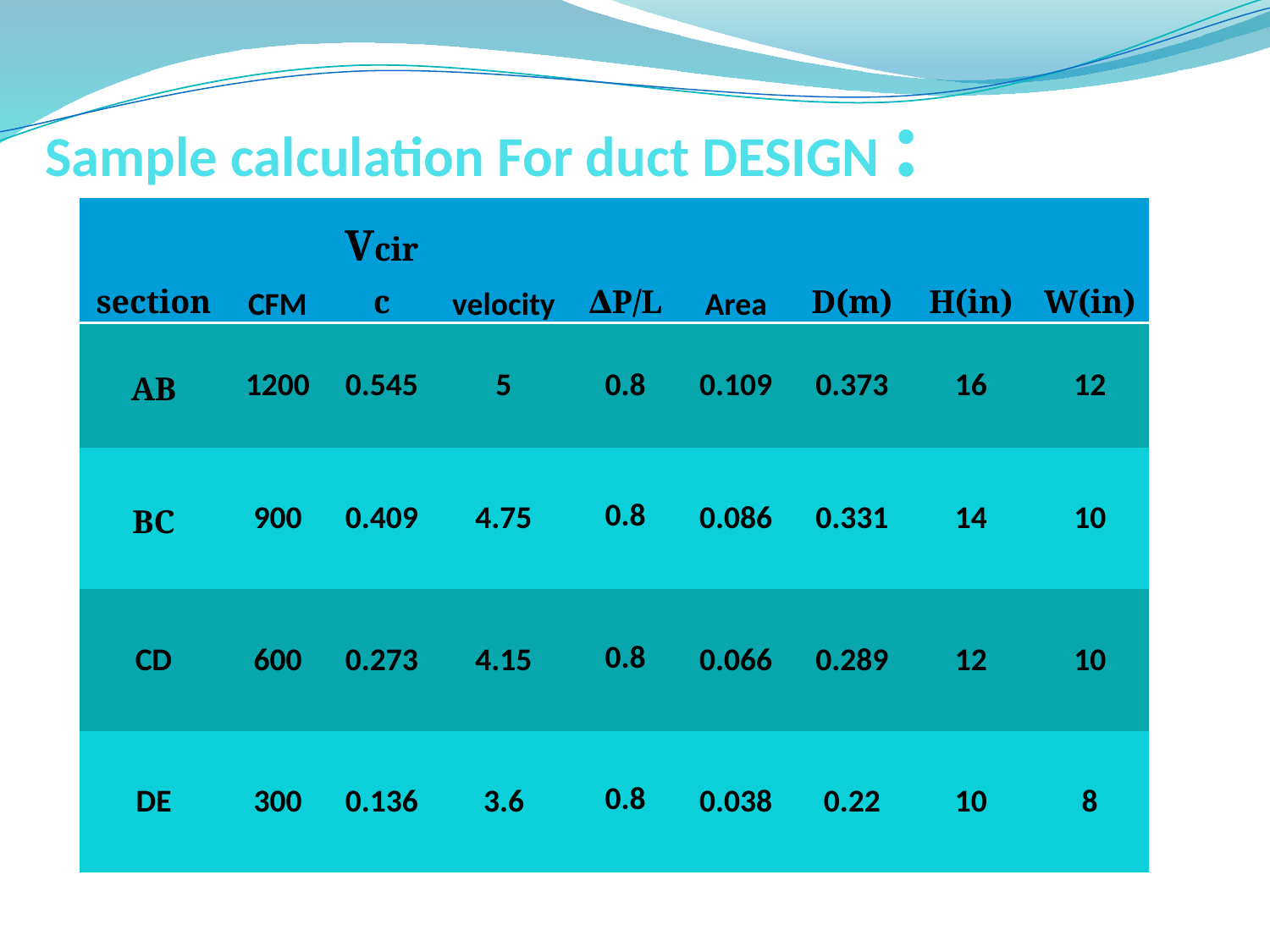

# Sample calculation For duct DESIGN :
| section | CFM | Vcirc | velocity | ∆P/L | Area | D(m) | H(in) | W(in) |
| --- | --- | --- | --- | --- | --- | --- | --- | --- |
| AB | 1200 | 0.545 | 5 | 0.8 | 0.109 | 0.373 | 16 | 12 |
| BC | 900 | 0.409 | 4.75 | 0.8 | 0.086 | 0.331 | 14 | 10 |
| CD | 600 | 0.273 | 4.15 | 0.8 | 0.066 | 0.289 | 12 | 10 |
| DE | 300 | 0.136 | 3.6 | 0.8 | 0.038 | 0.22 | 10 | 8 |

11